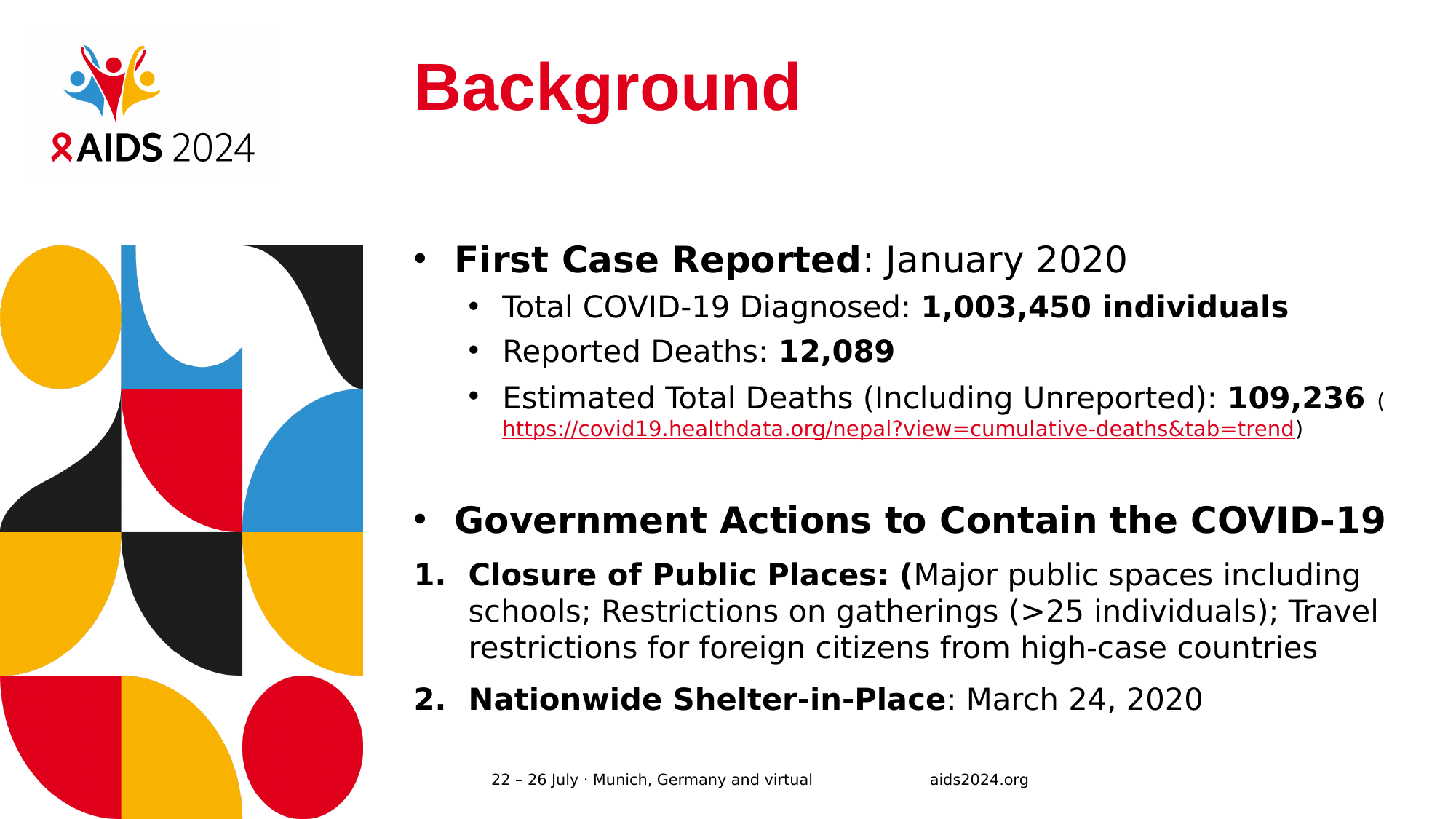

# Background
First Case Reported: January 2020
Total COVID-19 Diagnosed: 1,003,450 individuals
Reported Deaths: 12,089
Estimated Total Deaths (Including Unreported): 109,236 (https://covid19.healthdata.org/nepal?view=cumulative-deaths&tab=trend)

Government Actions to Contain the COVID-19
Closure of Public Places: (Major public spaces including schools; Restrictions on gatherings (>25 individuals); Travel restrictions for foreign citizens from high-case countries
Nationwide Shelter-in-Place: March 24, 2020